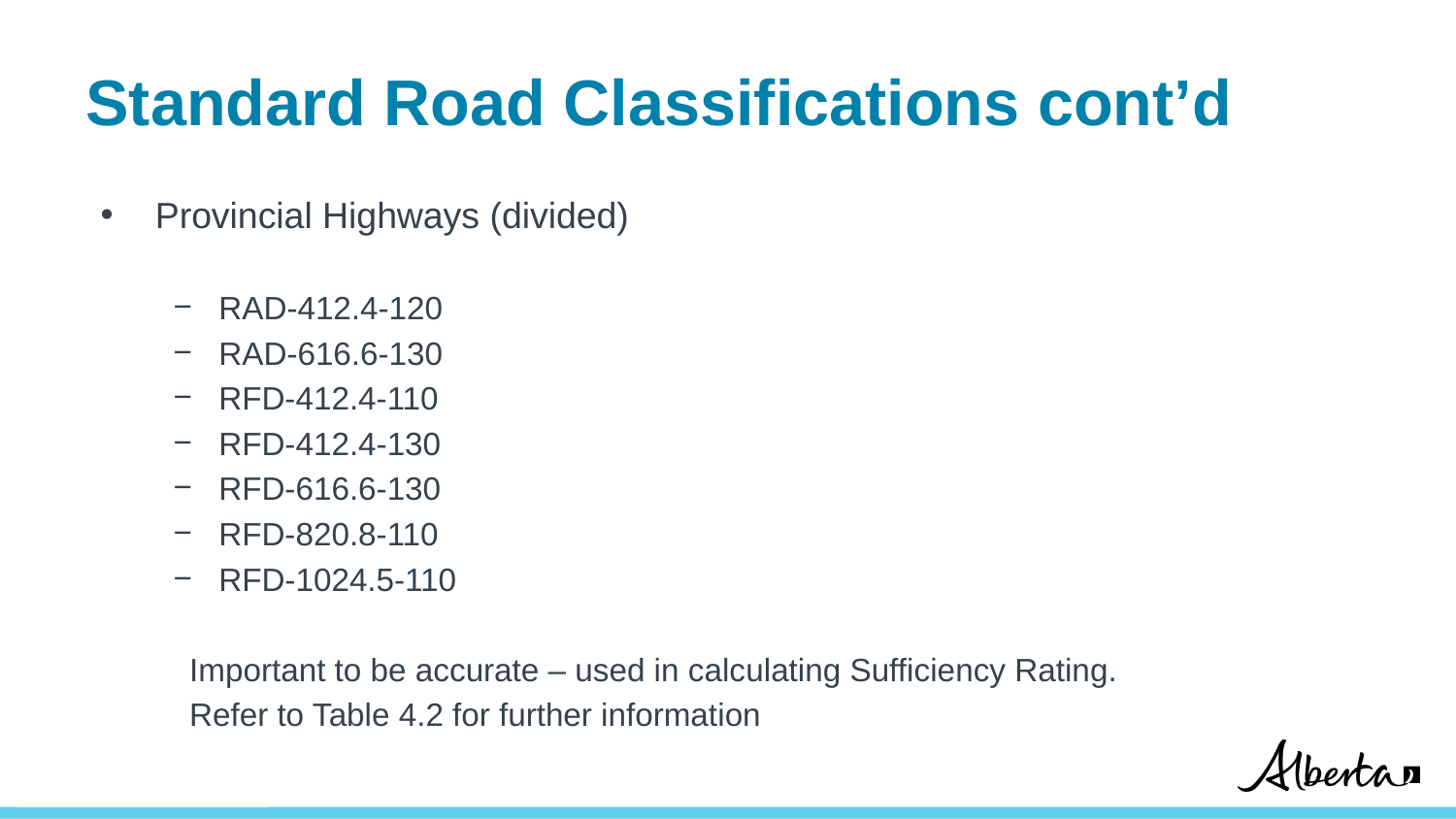

# Standard Road Classifications cont’d
Provincial Highways (divided)

RAD-412.4-120
RAD-616.6-130
RFD-412.4-110
RFD-412.4-130
RFD-616.6-130
RFD-820.8-110
RFD-1024.5-110

Important to be accurate – used in calculating Sufficiency Rating.
Refer to Table 4.2 for further information